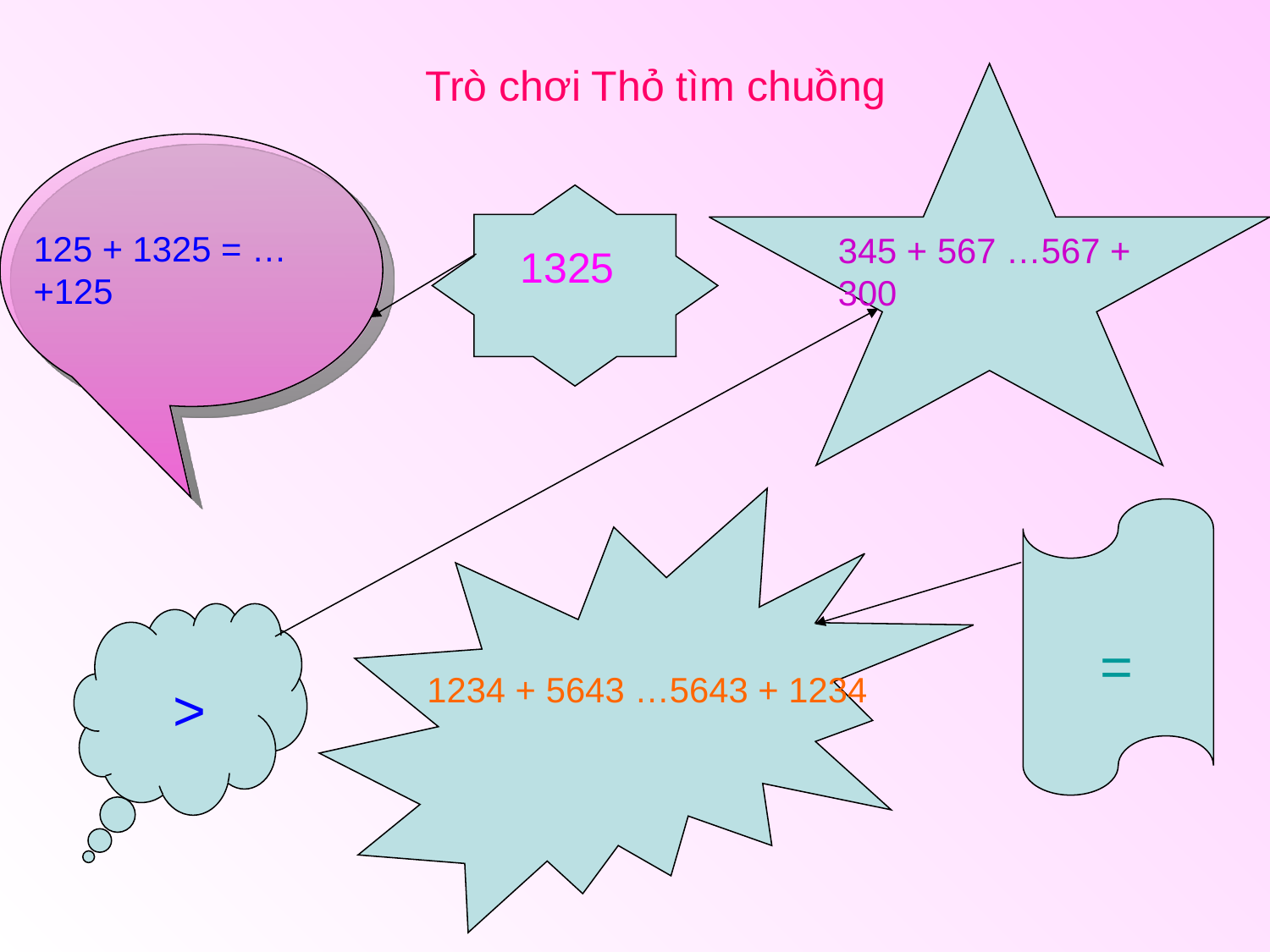

Trò chơi Thỏ tìm chuồng

125 + 1325 = … +125
345 + 567 …567 + 300
1325

=
1234 + 5643 …5643 + 1234
>